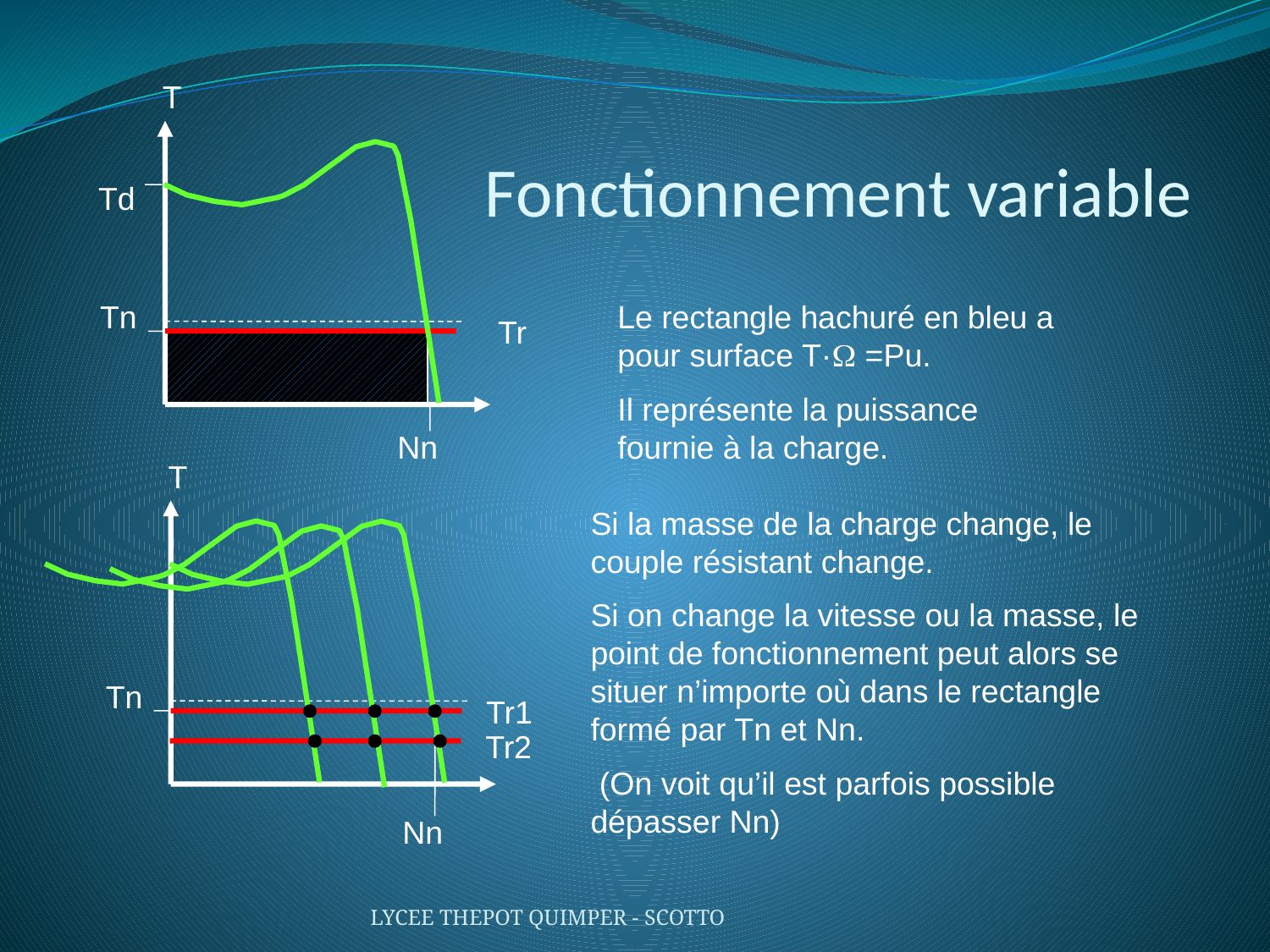

# Fonctionnement variable
T

Td

Tn
Tr

Nn
Le rectangle hachuré en bleu a pour surface T·Ω =Pu.
Il représente la puissance fournie à la charge.
T
Si la masse de la charge change, le couple résistant change.
Si on change la vitesse ou la masse, le point de fonctionnement peut alors se situer n’importe où dans le rectangle formé par Tn et Nn.
 (On voit qu’il est parfois possible dépasser Nn)

Tn
Tr1

Tr2

Nn
LYCEE THEPOT QUIMPER - SCOTTO